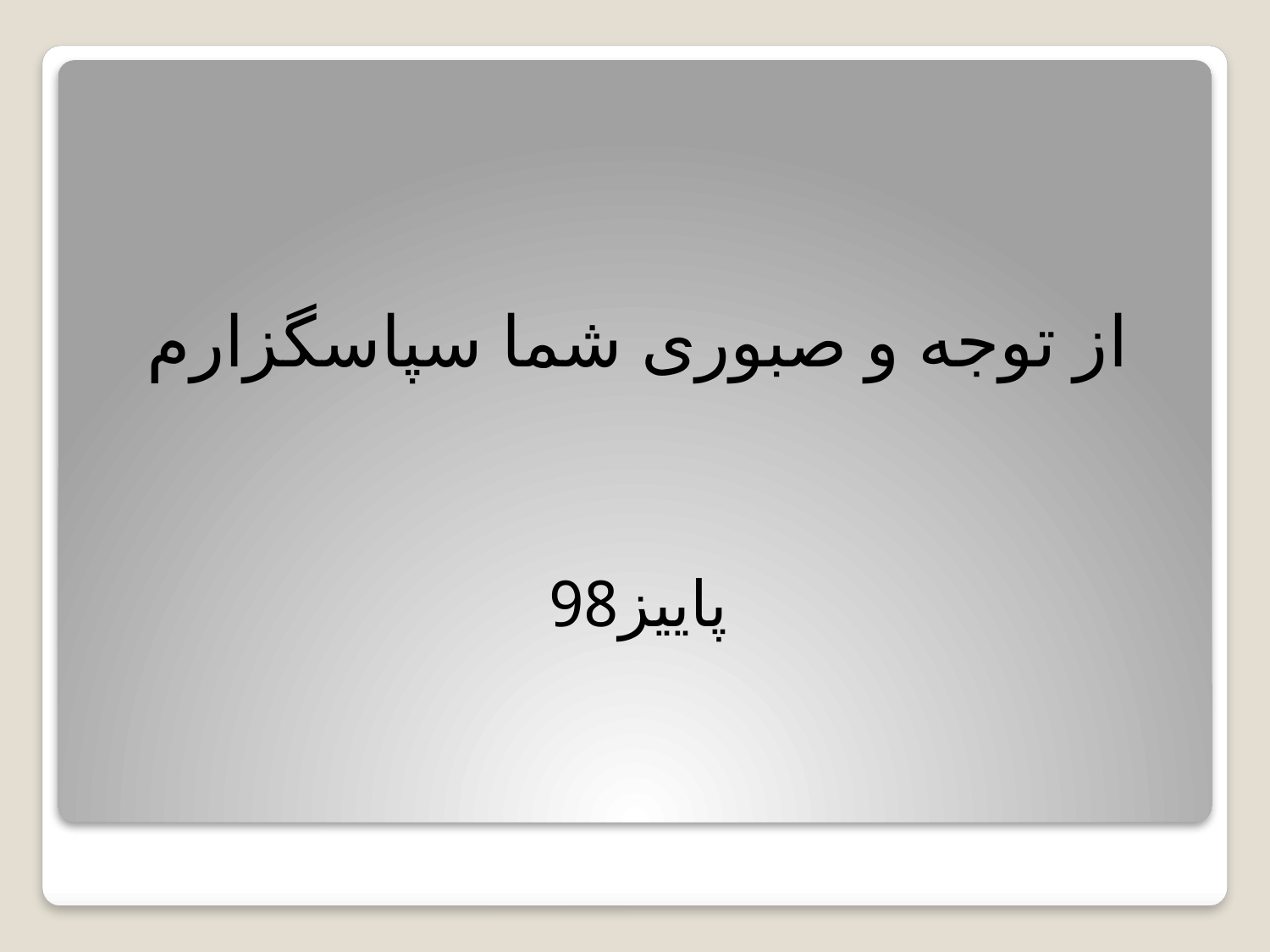

از توجه و صبوری شما سپاسگزارم

پاییز98